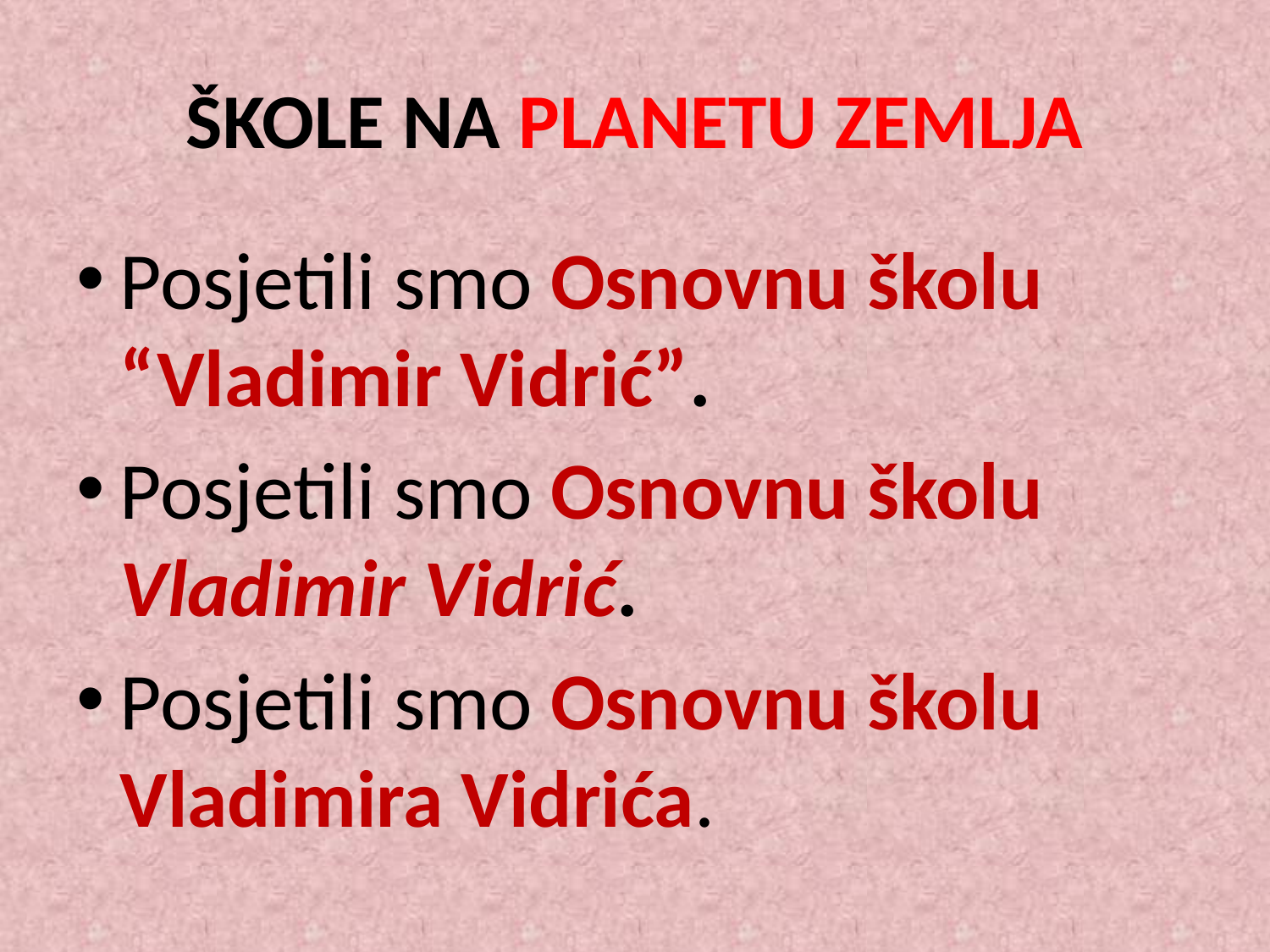

# ŠKOLE NA PLANETU ZEMLJA
Posjetili smo Osnovnu školu “Vladimir Vidrić”.
Posjetili smo Osnovnu školu Vladimir Vidrić.
Posjetili smo Osnovnu školu Vladimira Vidrića.